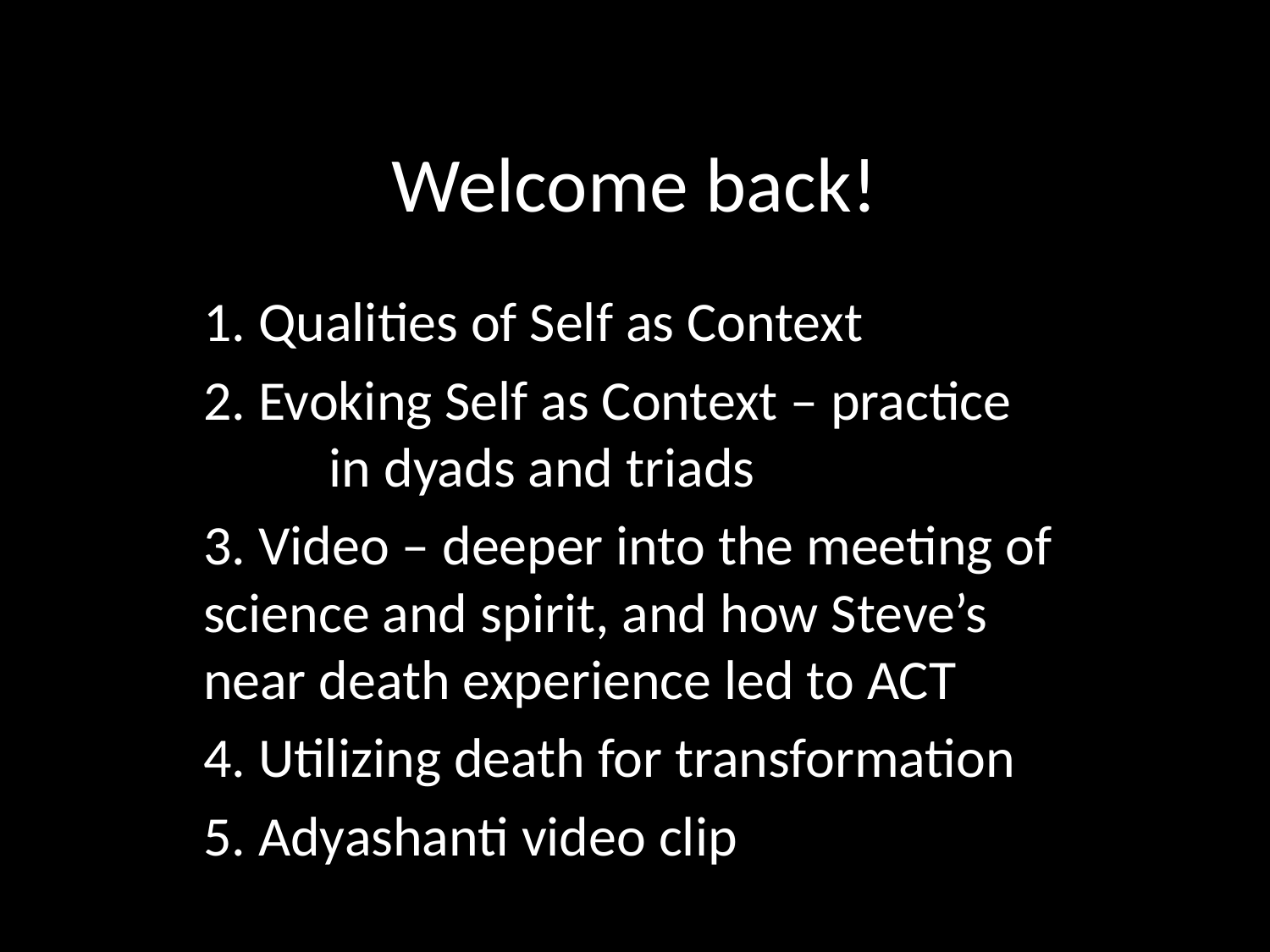

# Welcome back!
1. Qualities of Self as Context
2. Evoking Self as Context – practice 	in dyads and triads
3. Video – deeper into the meeting of science and spirit, and how Steve’s near death experience led to ACT
4. Utilizing death for transformation
5. Adyashanti video clip